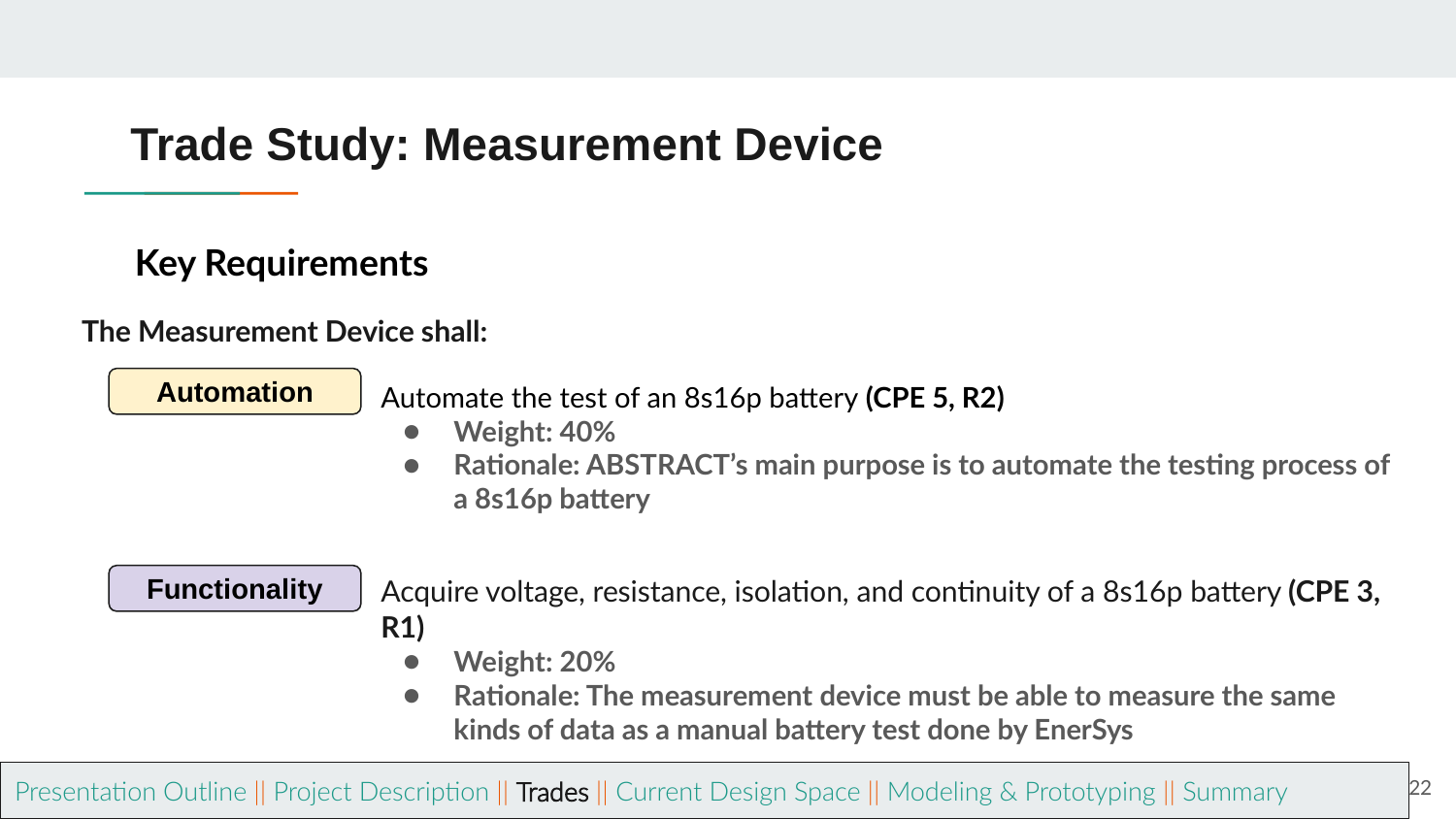

# Trade Study: Measurement Device
Key Requirements
The Measurement Device shall:

Automate the test of an 8s16p battery (CPE 5, R2)
Weight: 40%
Rationale: ABSTRACT’s main purpose is to automate the testing process of a 8s16p battery
Automation
Acquire voltage, resistance, isolation, and continuity of a 8s16p battery (CPE 3, R1)
Weight: 20%
Rationale: The measurement device must be able to measure the same kinds of data as a manual battery test done by EnerSys
Functionality
22
Presentation Outline || Project Description || Trades || Current Design Space || Modeling & Prototyping || Summary